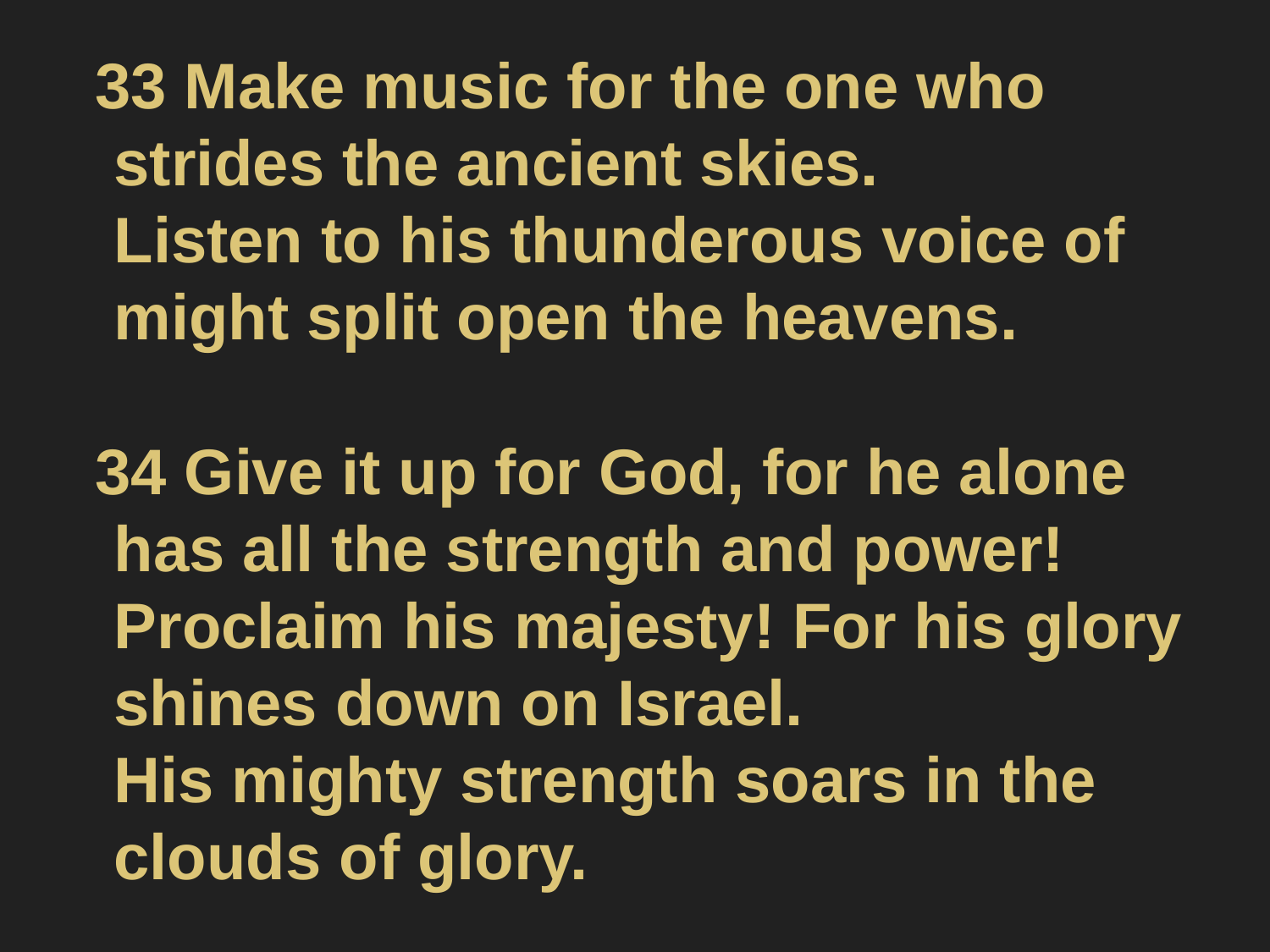

#
33 Make music for the one who strides the ancient skies.
Listen to his thunderous voice of might split open the heavens.

34 Give it up for God, for he alone has all the strength and power!
Proclaim his majesty! For his glory shines down on Israel.
His mighty strength soars in the clouds of glory.